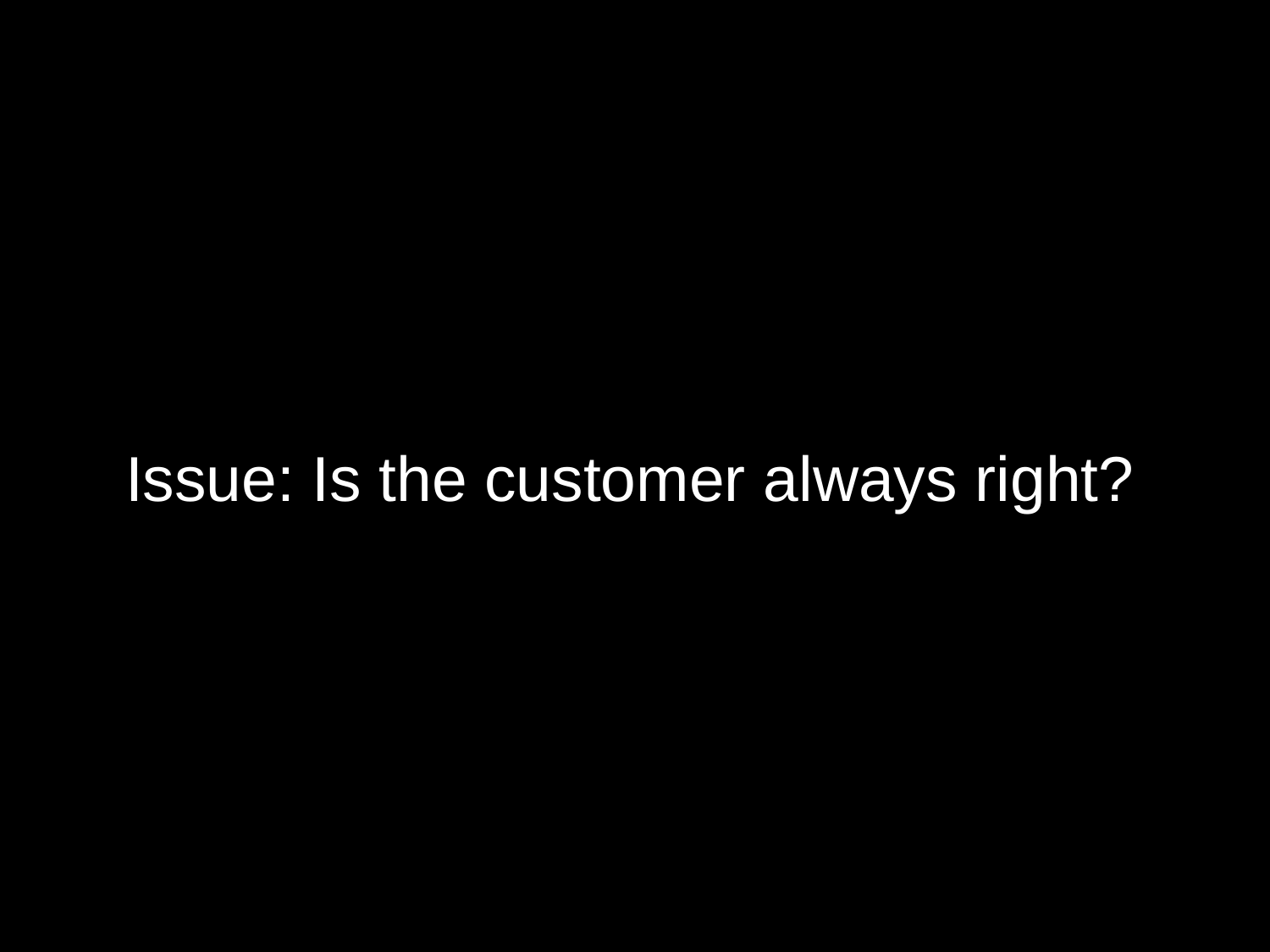

# Issue: Is the customer always right?